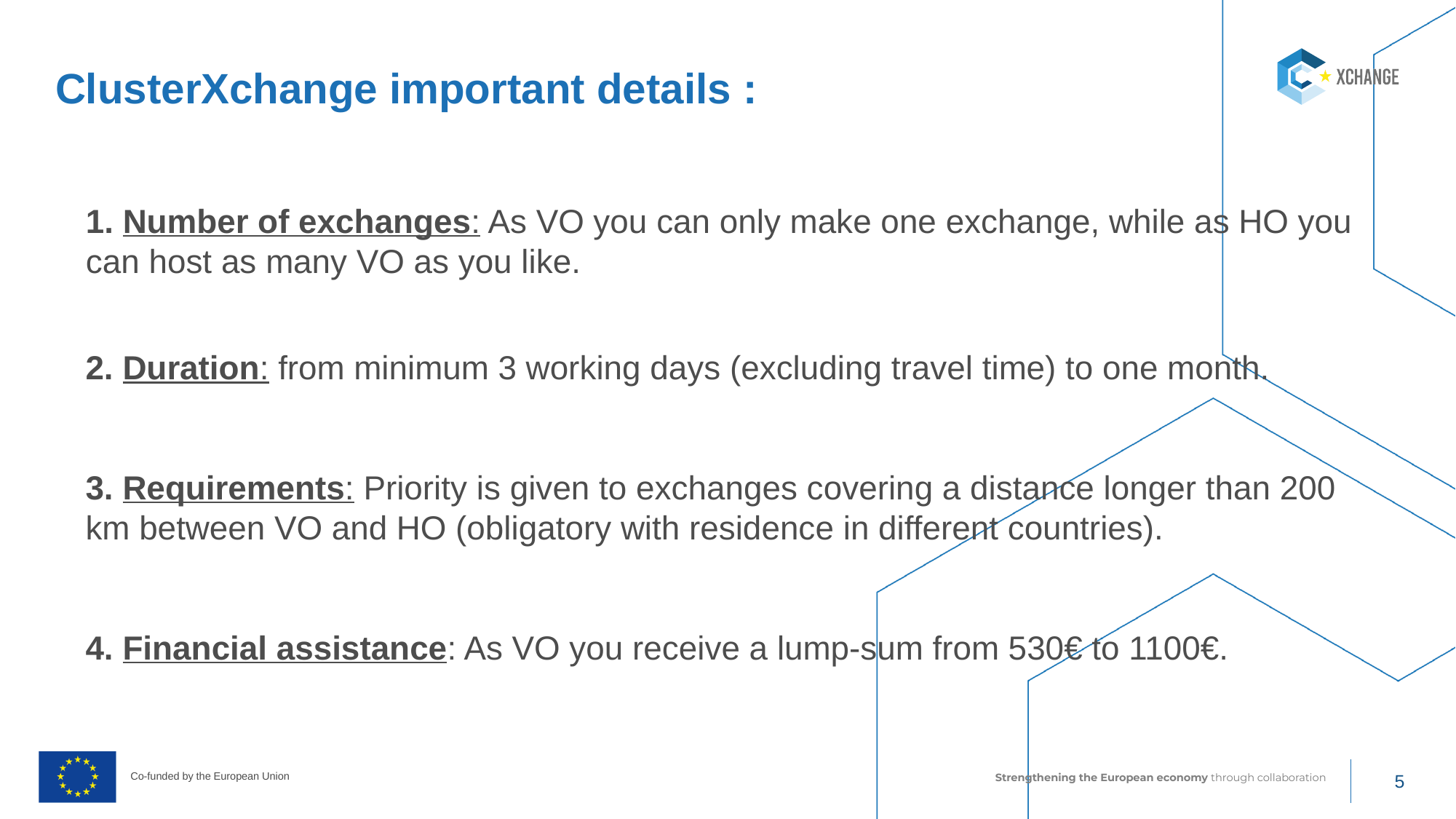

# ClusterXchange important details :
1. Number of exchanges: As VO you can only make one exchange, while as HO you can host as many VO as you like.
2. Duration: from minimum 3 working days (excluding travel time) to one month.
3. Requirements: Priority is given to exchanges covering a distance longer than 200 km between VO and HO (obligatory with residence in different countries).
4. Financial assistance: As VO you receive a lump-sum from 530€ to 1100€.
5